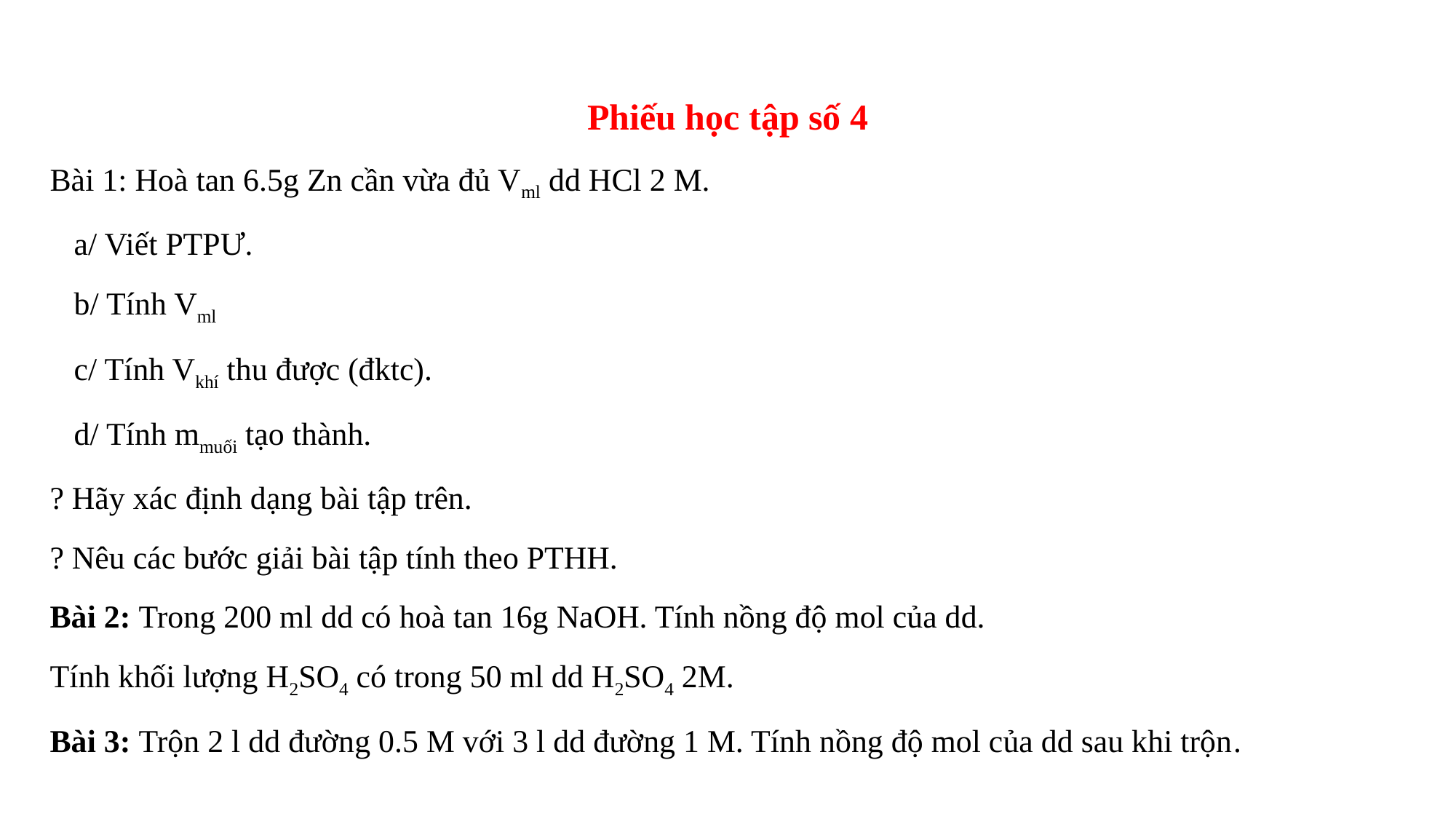

Phiếu học tập số 4
Bài 1: Hoà tan 6.5g Zn cần vừa đủ Vml dd HCl 2 M.
   a/ Viết PTPƯ.
   b/ Tính Vml
   c/ Tính Vkhí thu được (đktc).
   d/ Tính mmuối tạo thành.
? Hãy xác định dạng bài tập trên.
? Nêu các bước giải bài tập tính theo PTHH.
Bài 2: Trong 200 ml dd có hoà tan 16g NaOH. Tính nồng độ mol của dd.
Tính khối lượng H2SO4 có trong 50 ml dd H2SO4 2M.
Bài 3: Trộn 2 l dd đường 0.5 M với 3 l dd đường 1 M. Tính nồng độ mol của dd sau khi trộn.